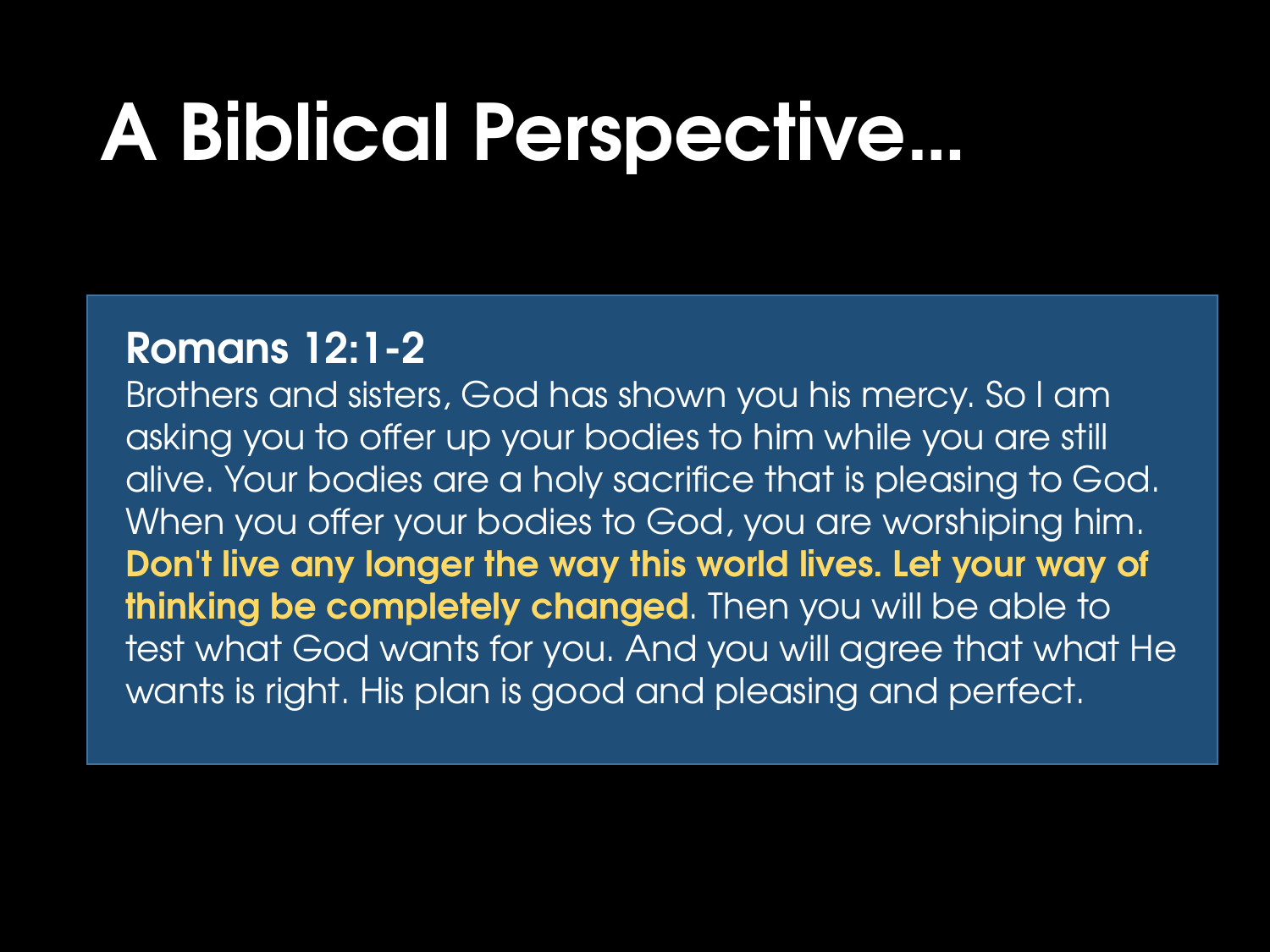

# A Biblical Perspective…
Romans 12:1-2
Brothers and sisters, God has shown you his mercy. So I am asking you to offer up your bodies to him while you are still alive. Your bodies are a holy sacrifice that is pleasing to God. When you offer your bodies to God, you are worshiping him. Don't live any longer the way this world lives. Let your way of thinking be completely changed. Then you will be able to test what God wants for you. And you will agree that what He wants is right. His plan is good and pleasing and perfect.